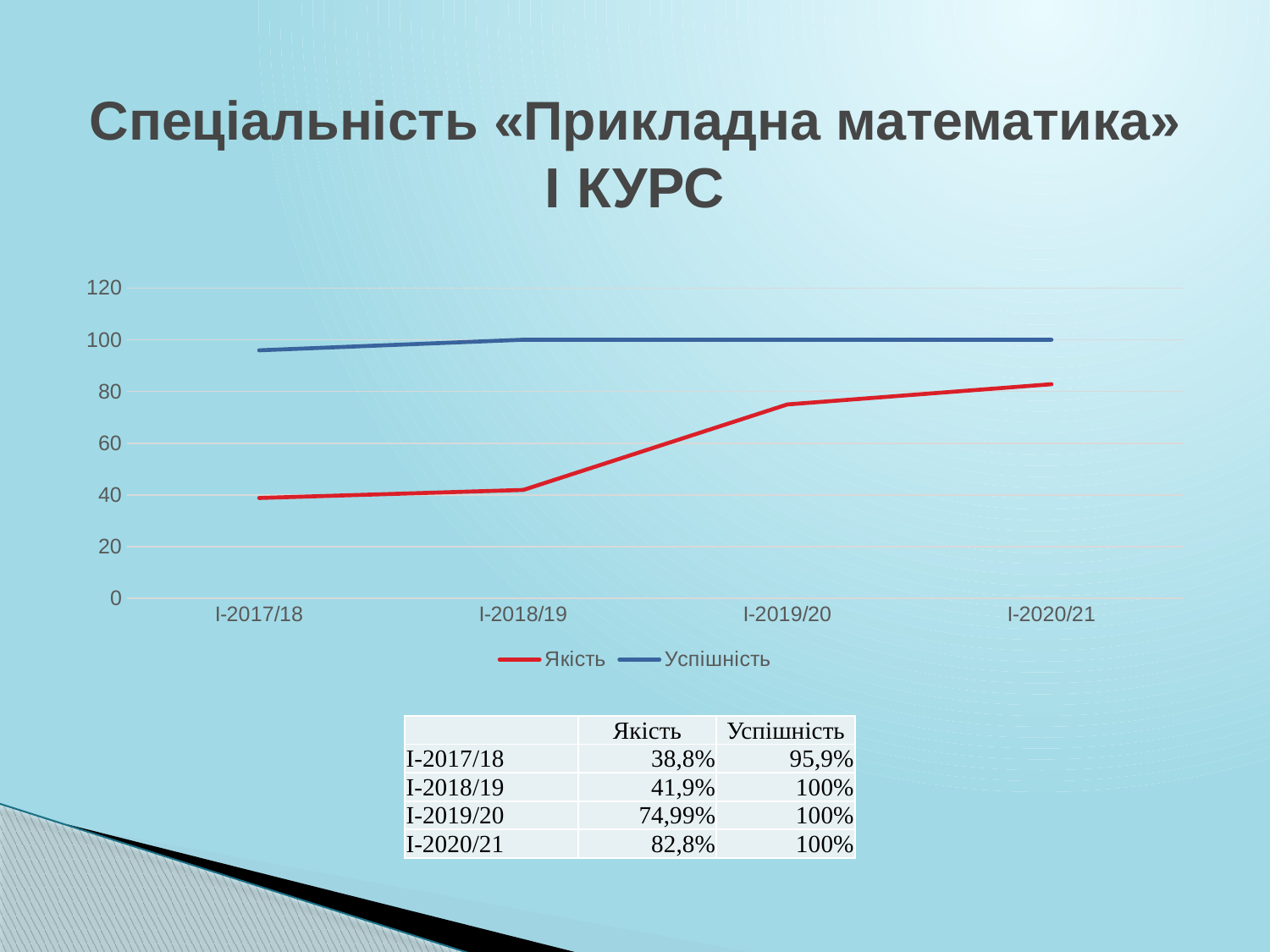

# Спеціальність «Прикладна математика» I КУРС

### Chart

| Category | Якість | Успішність |
|---|---|---|
| I-2017/18 | 38.8 | 95.9 |
| I-2018/19 | 41.9 | 100.0 |
| I-2019/20 | 74.99 | 100.0 |
| I-2020/21 | 82.8 | 100.0 |
|  | Якість | Успішність |
| --- | --- | --- |
| I-2017/18 | 38,8% | 95,9% |
| I-2018/19 | 41,9% | 100% |
| I-2019/20 | 74,99% | 100% |
| I-2020/21 | 82,8% | 100% |